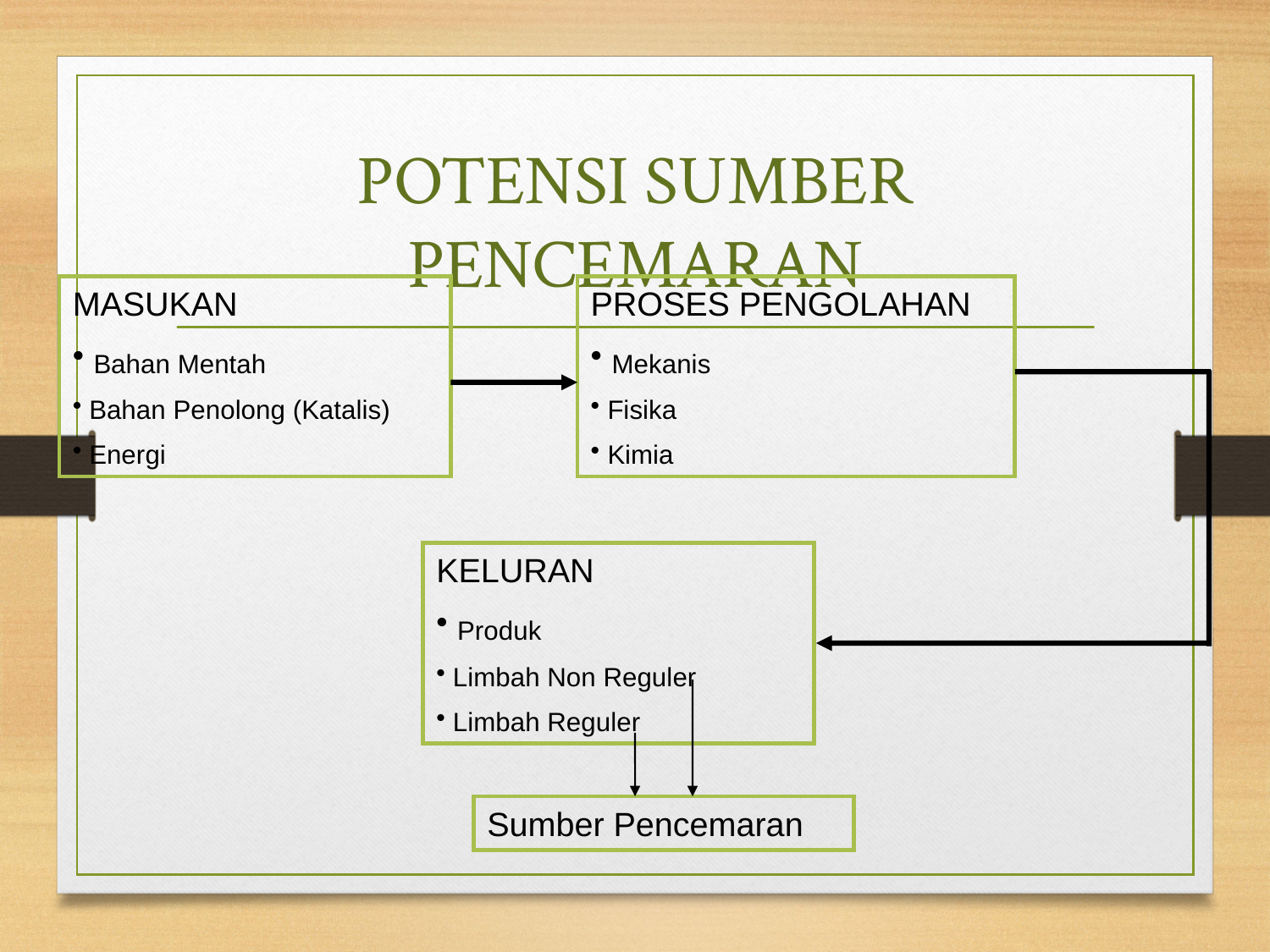

# POTENSI SUMBER PENCEMARAN
MASUKAN
 Bahan Mentah
 Bahan Penolong (Katalis)
 Energi
PROSES PENGOLAHAN
 Mekanis
 Fisika
 Kimia

KELURAN
 Produk
 Limbah Non Reguler
 Limbah Reguler

Sumber Pencemaran